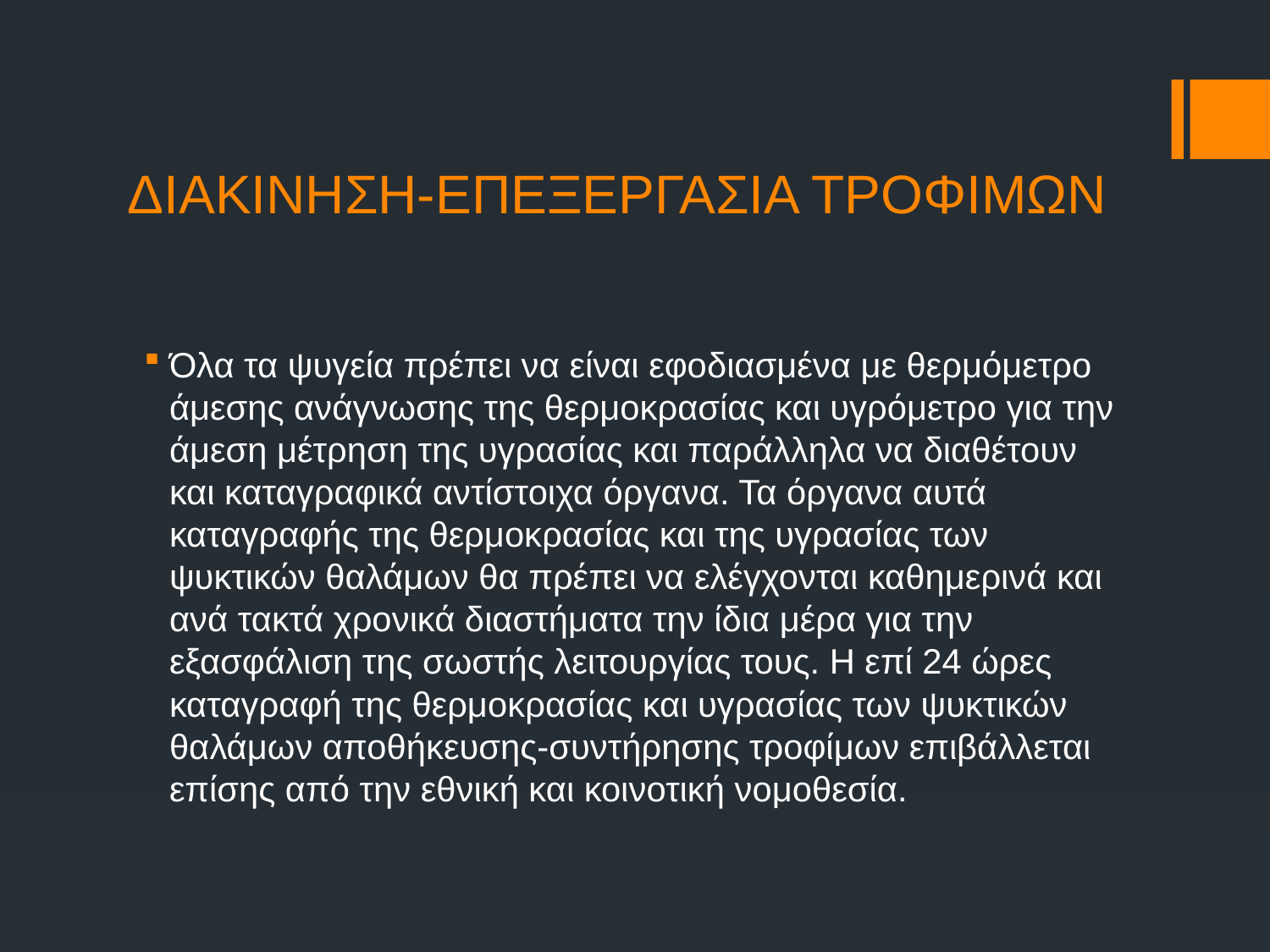

# ΔΙΑΚΙΝΗΣΗ-ΕΠΕΞΕΡΓΑΣΙΑ ΤΡΟΦΙΜΩΝ
Όλα τα ψυγεία πρέπει να είναι εφοδιασμένα με θερμόμετρο άμεσης ανάγνωσης της θερμοκρασίας και υγρόμετρο για την άμεση μέτρηση της υγρασίας και παράλληλα να διαθέτουν και καταγραφικά αντίστοιχα όργανα. Τα όργανα αυτά καταγραφής της θερμοκρασίας και της υγρασίας των ψυκτικών θαλάμων θα πρέπει να ελέγχονται καθημερινά και ανά τακτά χρονικά διαστήματα την ίδια μέρα για την εξασφάλιση της σωστής λειτουργίας τους. Η επί 24 ώρες καταγραφή της θερμοκρασίας και υγρασίας των ψυκτικών θαλάμων αποθήκευσης-συντήρησης τροφίμων επιβάλλεται επίσης από την εθνική και κοινοτική νομοθεσία.